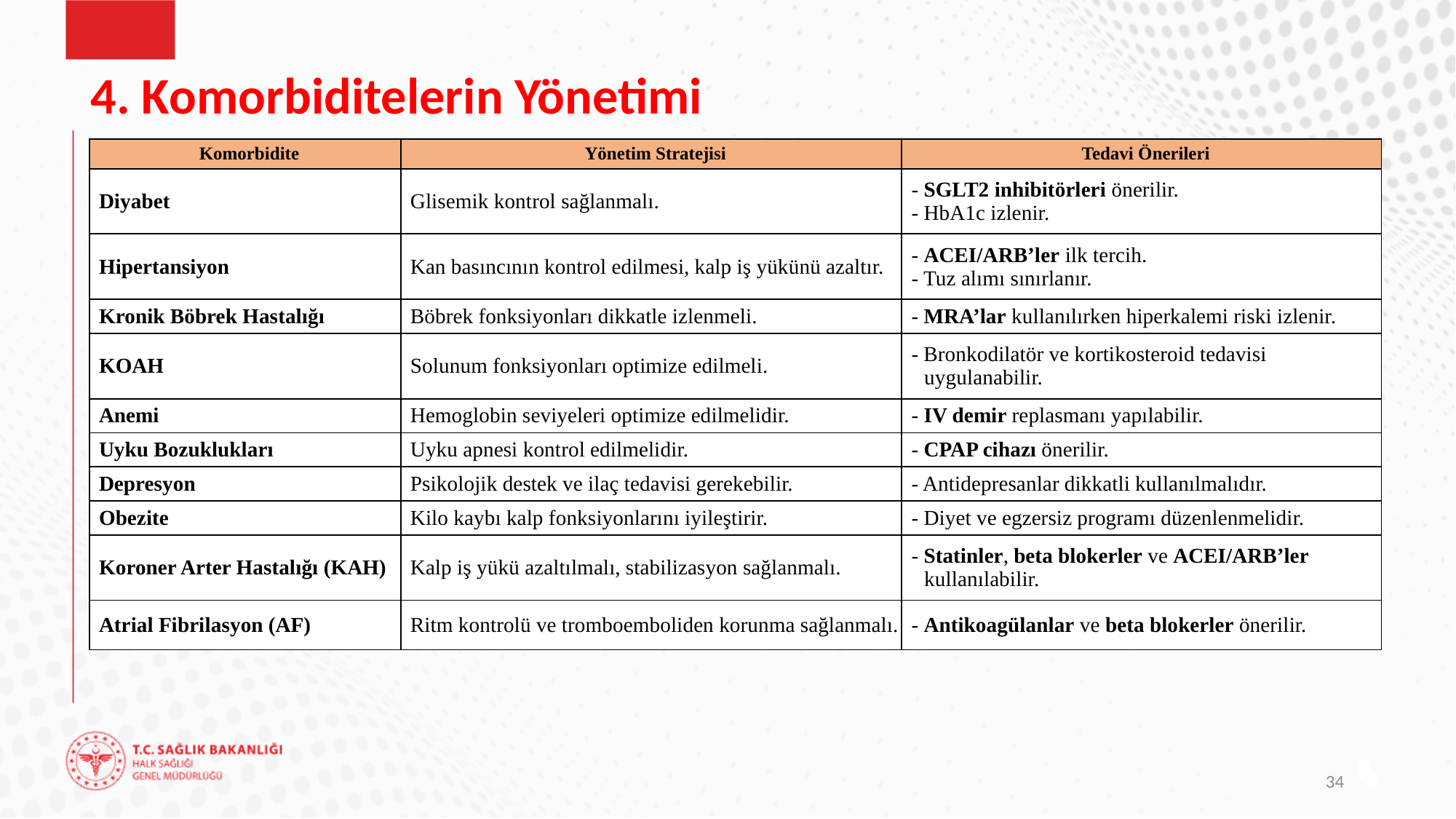

# 4. Komorbiditelerin Yönetimi
| Komorbidite | Yönetim Stratejisi | Tedavi Önerileri |
| --- | --- | --- |
| Diyabet | Glisemik kontrol sağlanmalı. | - SGLT2 inhibitörleri önerilir. - HbA1c izlenir. |
| Hipertansiyon | Kan basıncının kontrol edilmesi, kalp iş yükünü azaltır. | - ACEI/ARB’ler ilk tercih. - Tuz alımı sınırlanır. |
| Kronik Böbrek Hastalığı | Böbrek fonksiyonları dikkatle izlenmeli. | - MRA’lar kullanılırken hiperkalemi riski izlenir. |
| KOAH | Solunum fonksiyonları optimize edilmeli. | - Bronkodilatör ve kortikosteroid tedavisi uygulanabilir. |
| Anemi | Hemoglobin seviyeleri optimize edilmelidir. | - IV demir replasmanı yapılabilir. |
| Uyku Bozuklukları | Uyku apnesi kontrol edilmelidir. | - CPAP cihazı önerilir. |
| Depresyon | Psikolojik destek ve ilaç tedavisi gerekebilir. | - Antidepresanlar dikkatli kullanılmalıdır. |
| Obezite | Kilo kaybı kalp fonksiyonlarını iyileştirir. | - Diyet ve egzersiz programı düzenlenmelidir. |
| Koroner Arter Hastalığı (KAH) | Kalp iş yükü azaltılmalı, stabilizasyon sağlanmalı. | - Statinler, beta blokerler ve ACEI/ARB’ler kullanılabilir. |
| Atrial Fibrilasyon (AF) | Ritm kontrolü ve tromboemboliden korunma sağlanmalı. | - Antikoagülanlar ve beta blokerler önerilir. |
34